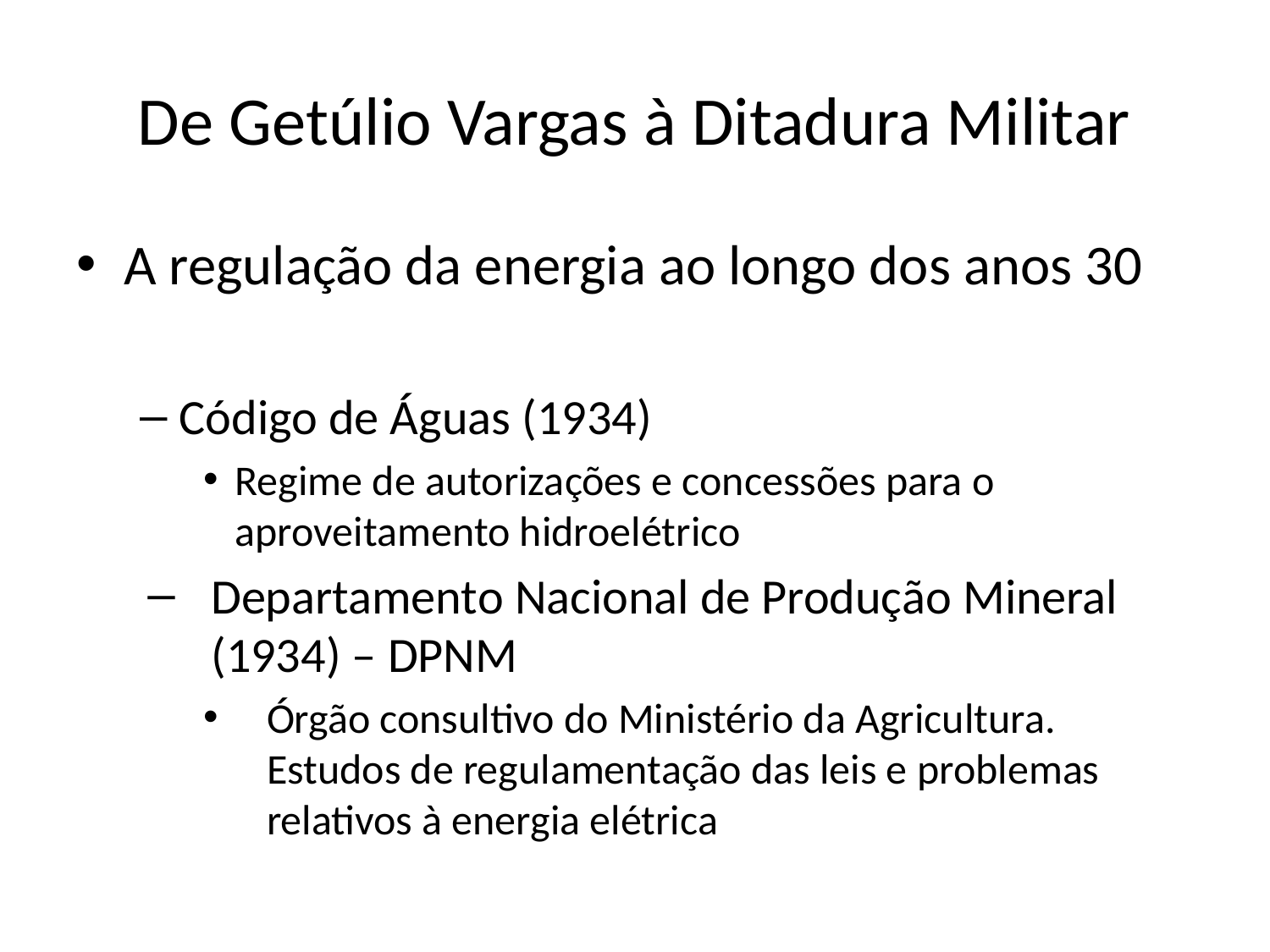

# De Getúlio Vargas à Ditadura Militar
A regulação da energia ao longo dos anos 30

Código de Águas (1934)
Regime de autorizações e concessões para o aproveitamento hidroelétrico
Departamento Nacional de Produção Mineral (1934) – DPNM
Órgão consultivo do Ministério da Agricultura. Estudos de regulamentação das leis e problemas relativos à energia elétrica